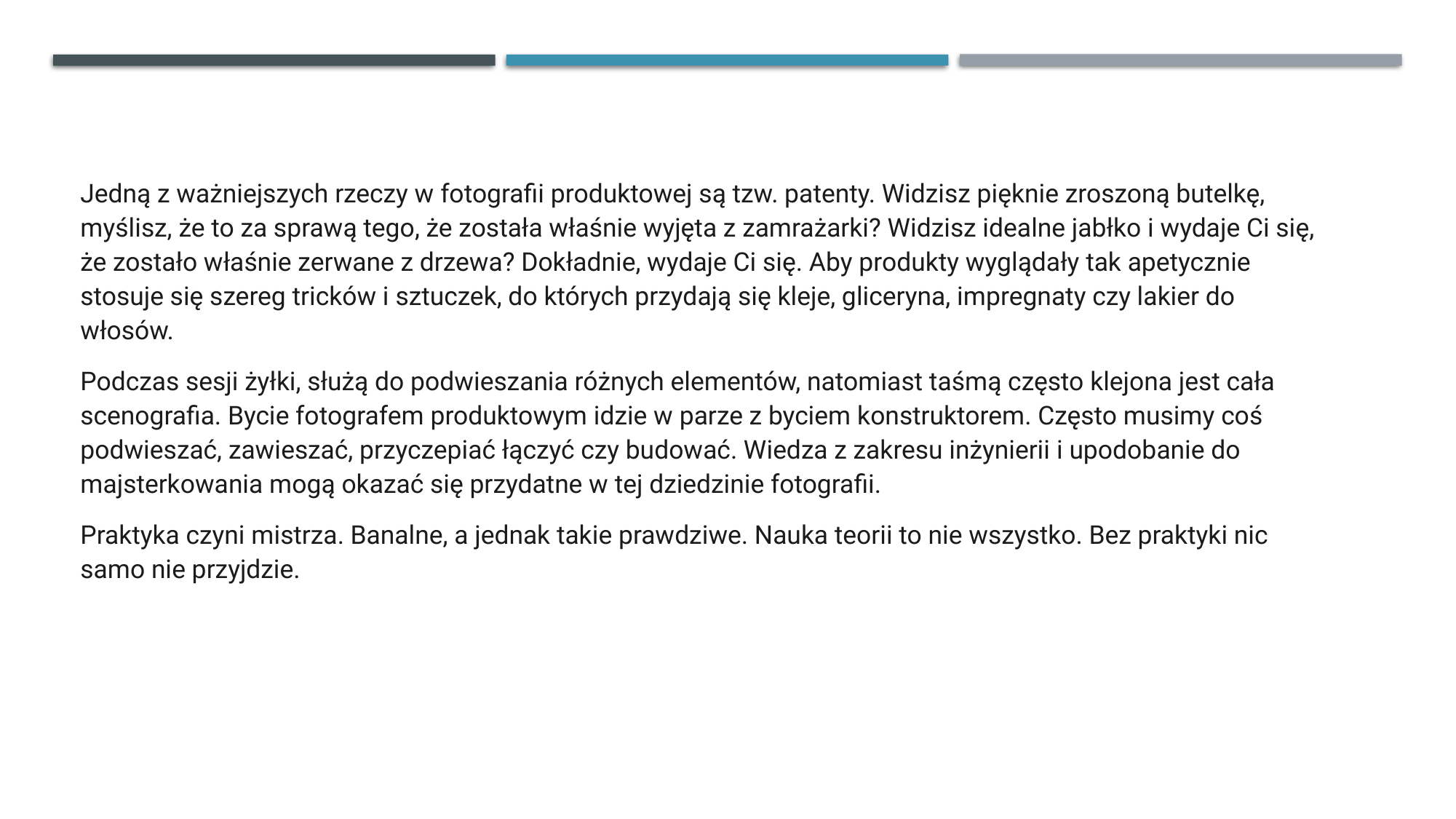

Jedną z ważniejszych rzeczy w fotografii produktowej są tzw. patenty. Widzisz pięknie zroszoną butelkę, myślisz, że to za sprawą tego, że została właśnie wyjęta z zamrażarki? Widzisz idealne jabłko i wydaje Ci się, że zostało właśnie zerwane z drzewa? Dokładnie, wydaje Ci się. Aby produkty wyglądały tak apetycznie stosuje się szereg tricków i sztuczek, do których przydają się kleje, gliceryna, impregnaty czy lakier do włosów.
Podczas sesji żyłki, służą do podwieszania różnych elementów, natomiast taśmą często klejona jest cała scenografia. Bycie fotografem produktowym idzie w parze z byciem konstruktorem. Często musimy coś podwieszać, zawieszać, przyczepiać łączyć czy budować. Wiedza z zakresu inżynierii i upodobanie do majsterkowania mogą okazać się przydatne w tej dziedzinie fotografii.
Praktyka czyni mistrza. Banalne, a jednak takie prawdziwe. Nauka teorii to nie wszystko. Bez praktyki nic samo nie przyjdzie.